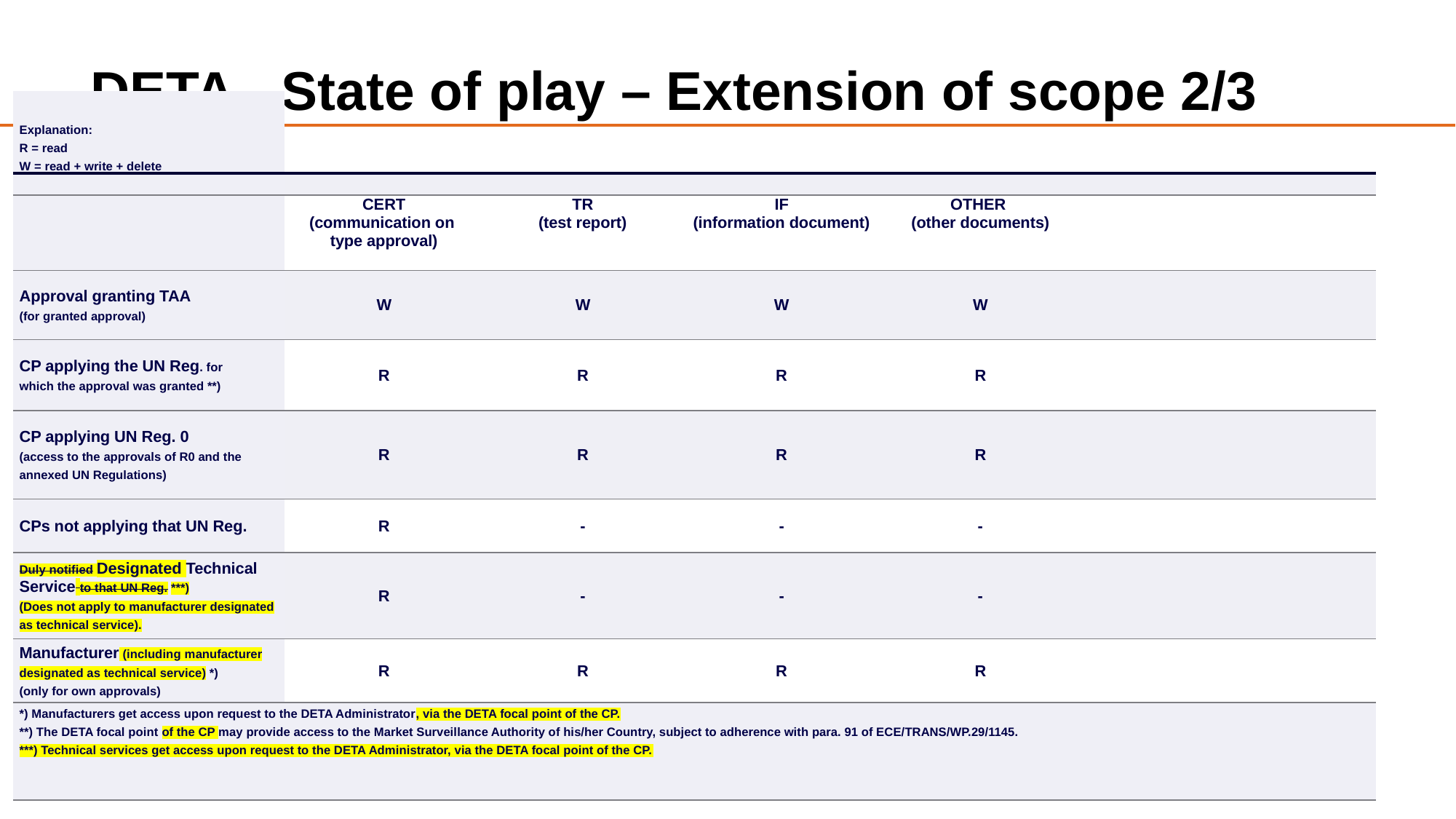

# DETA - State of play – Extension of scope 2/3
| Explanation: R = read W = read + write + delete |  |  |  |  |  |
| --- | --- | --- | --- | --- | --- |
|  |  |  |  |  |  |
|  | CERT (communication on type approval) | TR (test report) | IF (information document) | OTHER (other documents) |  |
| Approval granting TAA (for granted approval) | W | W | W | W |  |
| CP applying the UN Reg. for which the approval was granted \*\*) | R | R | R | R |  |
| CP applying UN Reg. 0 (access to the approvals of R0 and the annexed UN Regulations) | R | R | R | R |  |
| CPs not applying that UN Reg. | R | - | - | - |  |
| Duly notified Designated Technical Service to that UN Reg. \*\*\*) (Does not apply to manufacturer designated as technical service). | R | - | - | - |  |
| Manufacturer (including manufacturer designated as technical service) \*) (only for own approvals) | R | R | R | R |  |
| \*) Manufacturers get access upon request to the DETA Administrator, via the DETA focal point of the CP. \*\*) The DETA focal point of the CP may provide access to the Market Surveillance Authority of his/her Country, subject to adherence with para. 91 of ECE/TRANS/WP.29/1145. \*\*\*) Technical services get access upon request to the DETA Administrator, via the DETA focal point of the CP. |  |  |  |  |  |
6